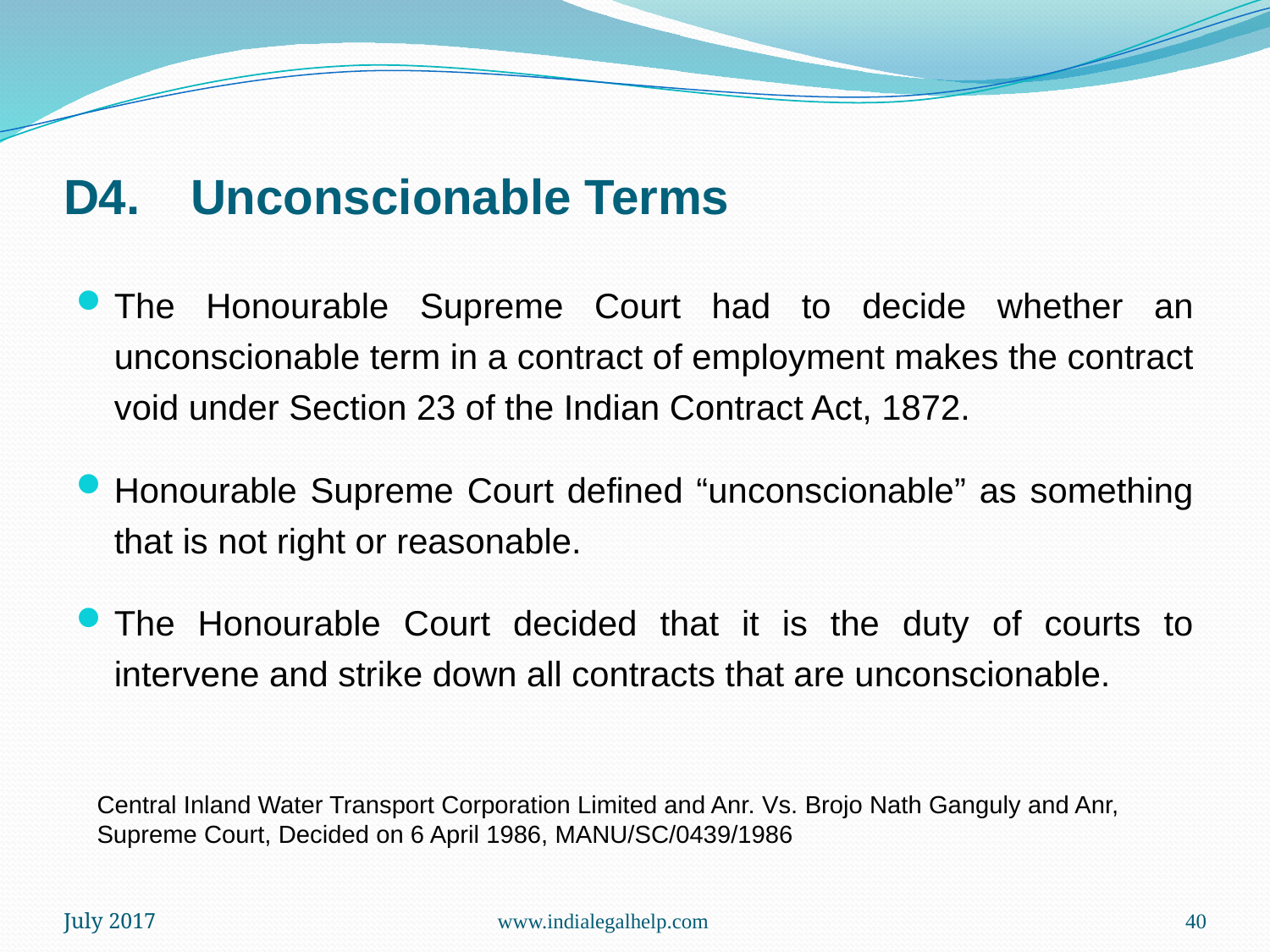

# D4.	Unconscionable Terms
The Honourable Supreme Court had to decide whether an unconscionable term in a contract of employment makes the contract void under Section 23 of the Indian Contract Act, 1872.
Honourable Supreme Court defined “unconscionable” as something that is not right or reasonable.
The Honourable Court decided that it is the duty of courts to intervene and strike down all contracts that are unconscionable.
Central Inland Water Transport Corporation Limited and Anr. Vs. Brojo Nath Ganguly and Anr, Supreme Court, Decided on 6 April 1986, MANU/SC/0439/1986
July 2017
www.indialegalhelp.com
40